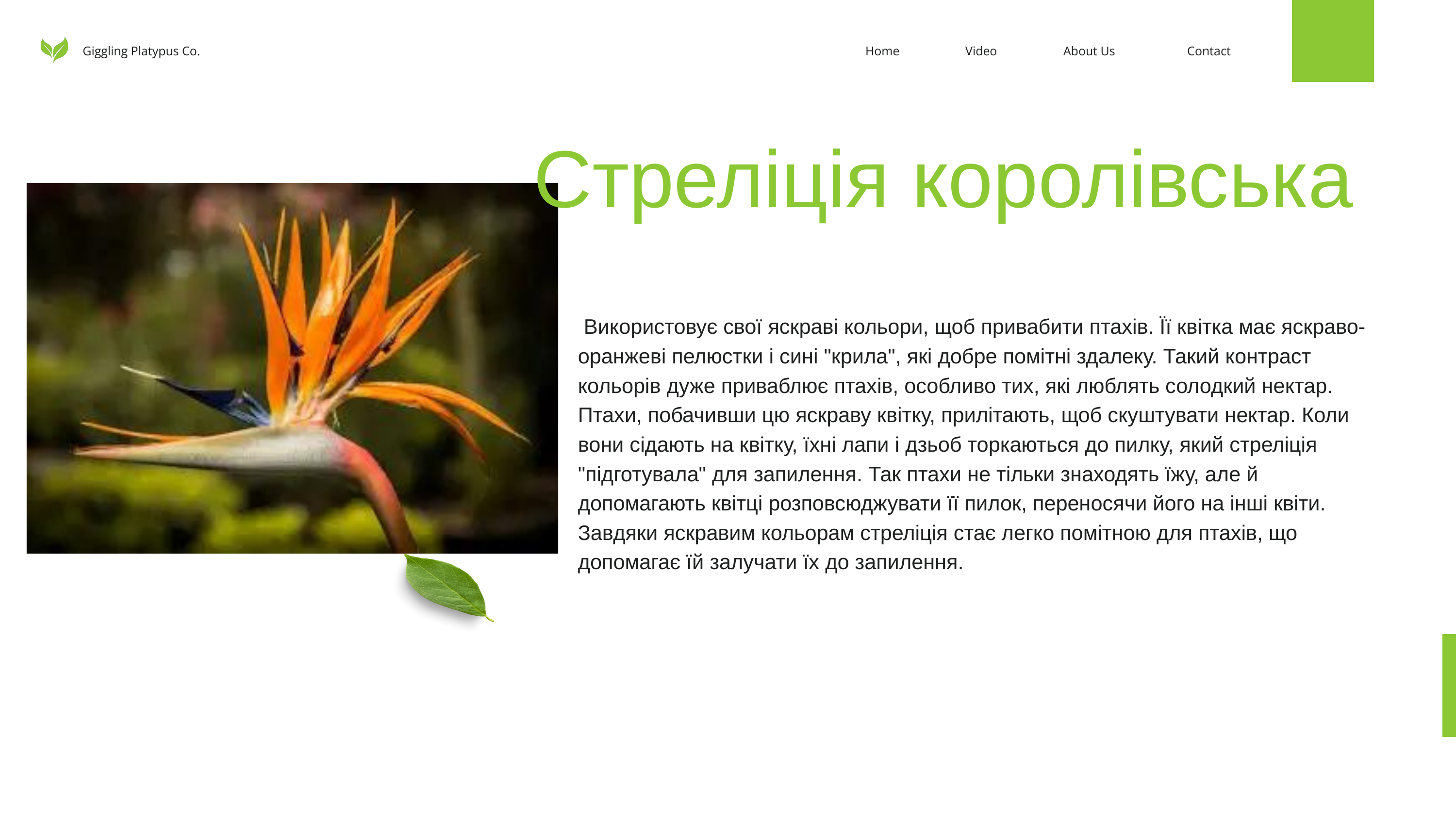

Giggling Platypus Co.
Home
Video
About Us
Contact
Стреліція королівська

 Використовує свої яскраві кольори, щоб привабити птахів. Її квітка має яскраво-оранжеві пелюстки і сині "крила", які добре помітні здалеку. Такий контраст кольорів дуже приваблює птахів, особливо тих, які люблять солодкий нектар.
Птахи, побачивши цю яскраву квітку, прилітають, щоб скуштувати нектар. Коли вони сідають на квітку, їхні лапи і дзьоб торкаються до пилку, який стреліція "підготувала" для запилення. Так птахи не тільки знаходять їжу, але й допомагають квітці розповсюджувати її пилок, переносячи його на інші квіти.
Завдяки яскравим кольорам стреліція стає легко помітною для птахів, що допомагає їй залучати їх до запилення.